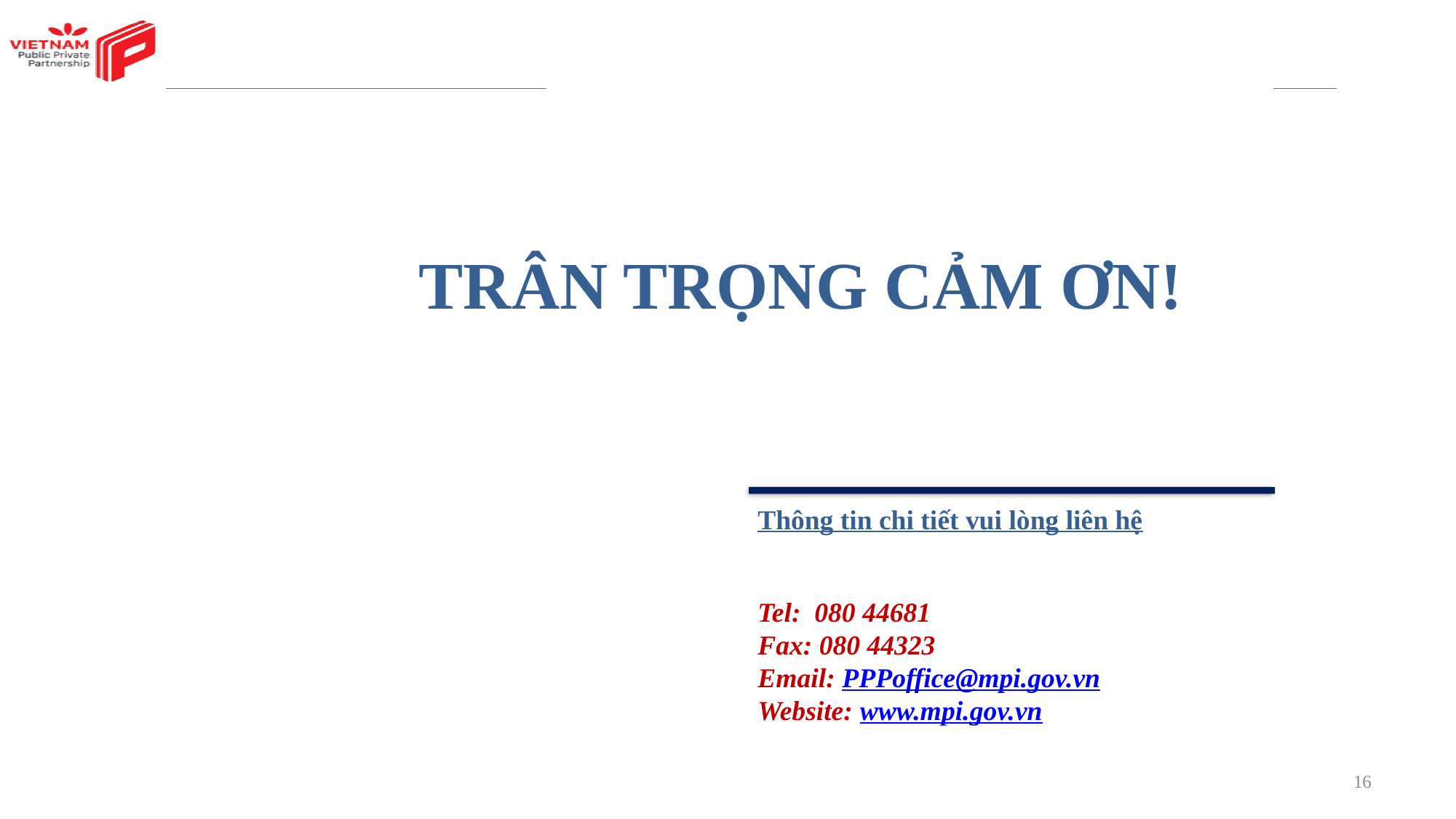

trân trọng cảm ơn!

Thông tin chi tiết vui lòng liên hệ

Tel:  080 44681
Fax: 080 44323
Email: PPPoffice@mpi.gov.vn
Website: www.mpi.gov.vn

16